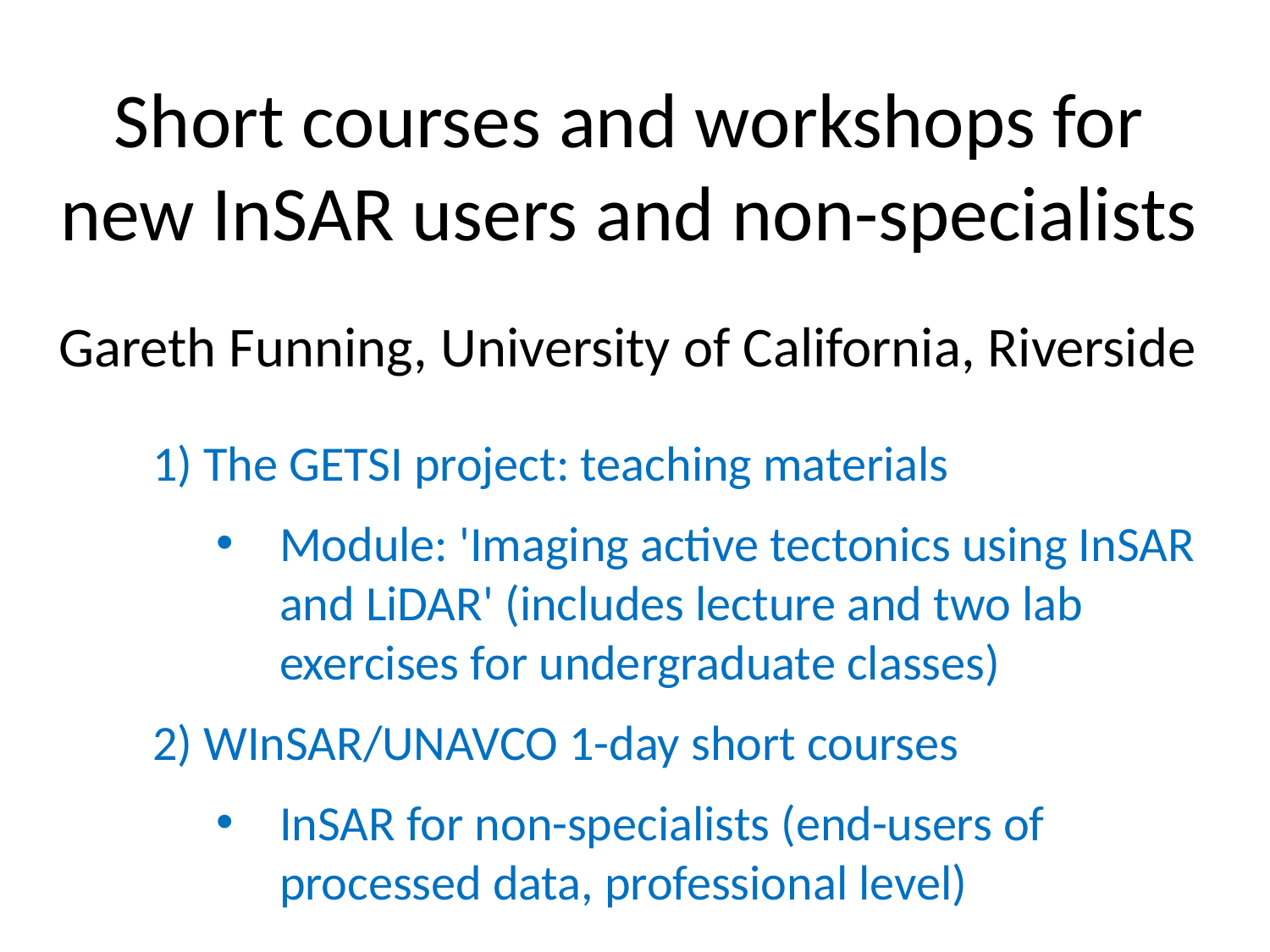

Short courses and workshops for new InSAR users and non-specialists
Gareth Funning, University of California, Riverside
1) The GETSI project: teaching materials
Module: 'Imaging active tectonics using InSAR and LiDAR' (includes lecture and two lab exercises for undergraduate classes)
2) WInSAR/UNAVCO 1-day short courses
InSAR for non-specialists (end-users of processed data, professional level)